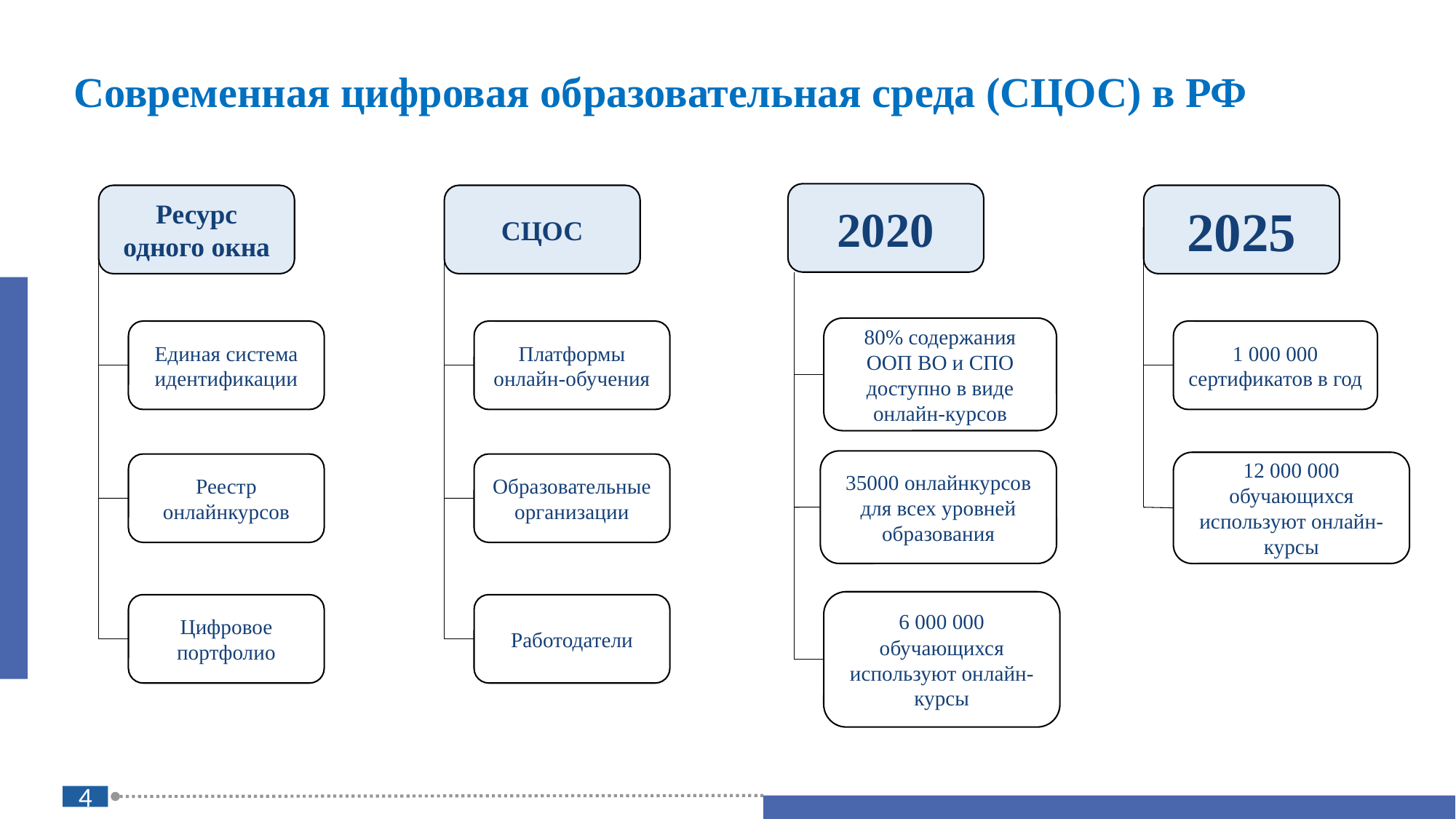

# Современная цифровая образовательная среда (СЦОС) в РФ
2020
Ресурс одного окна
СЦОС
2025
80% содержания ООП ВО и СПО доступно в виде онлайн-курсов
Единая система идентификации
Платформы онлайн-обучения
1 000 000 сертификатов в год
35000 онлайнкурсов для всех уровней образования
12 000 000 обучающихся используют онлайн-курсы
Реестр онлайнкурсов
Образовательные организации

6 000 000 обучающихся используют онлайн-курсы
Цифровое портфолио
Работодатели
4